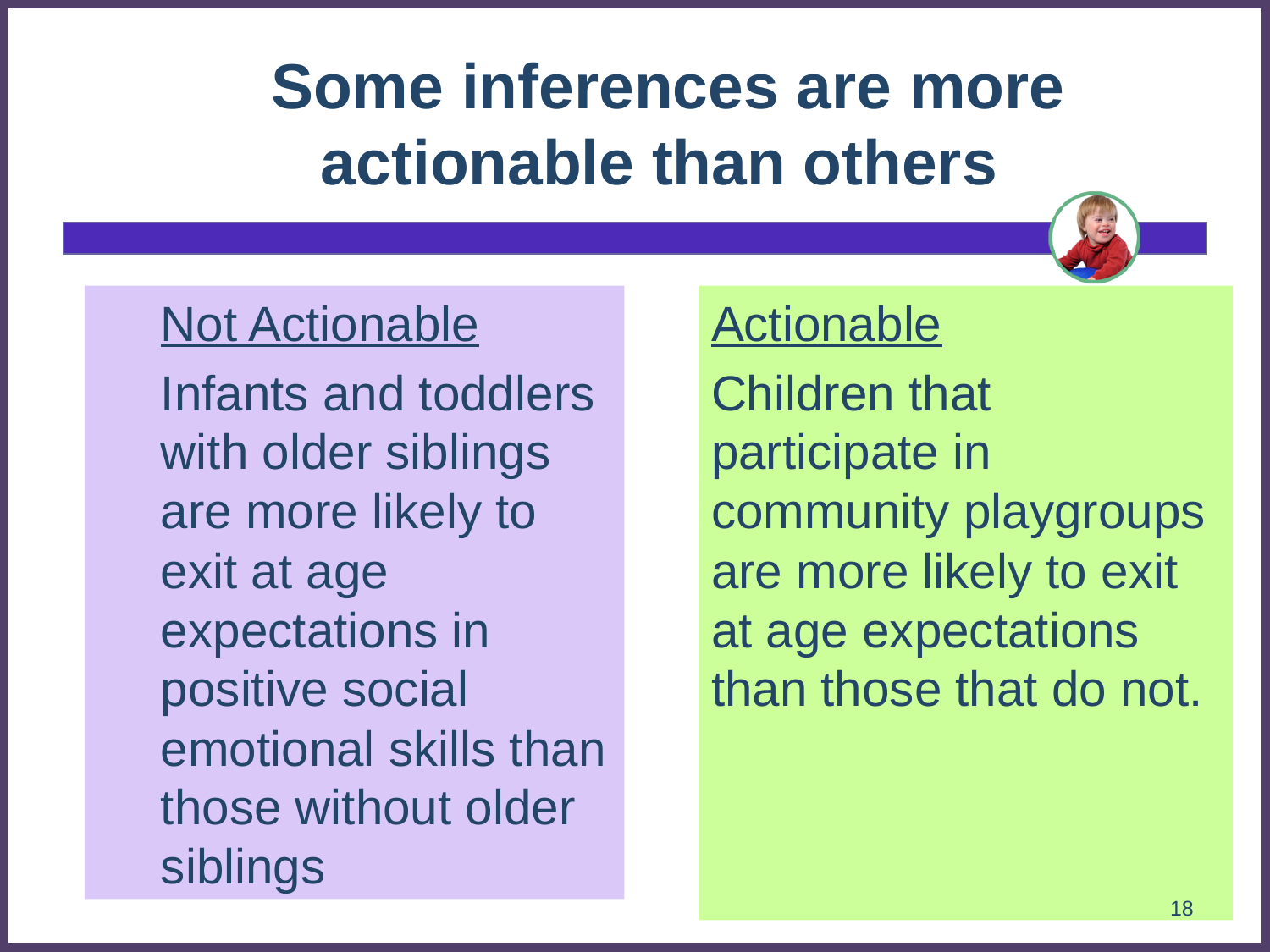

# Some inferences are more actionable than others
Not Actionable
Infants and toddlers with older siblings are more likely to exit at age expectations in positive social emotional skills than those without older siblings
Actionable
Children that participate in community playgroups are more likely to exit at age expectations than those that do not.

18